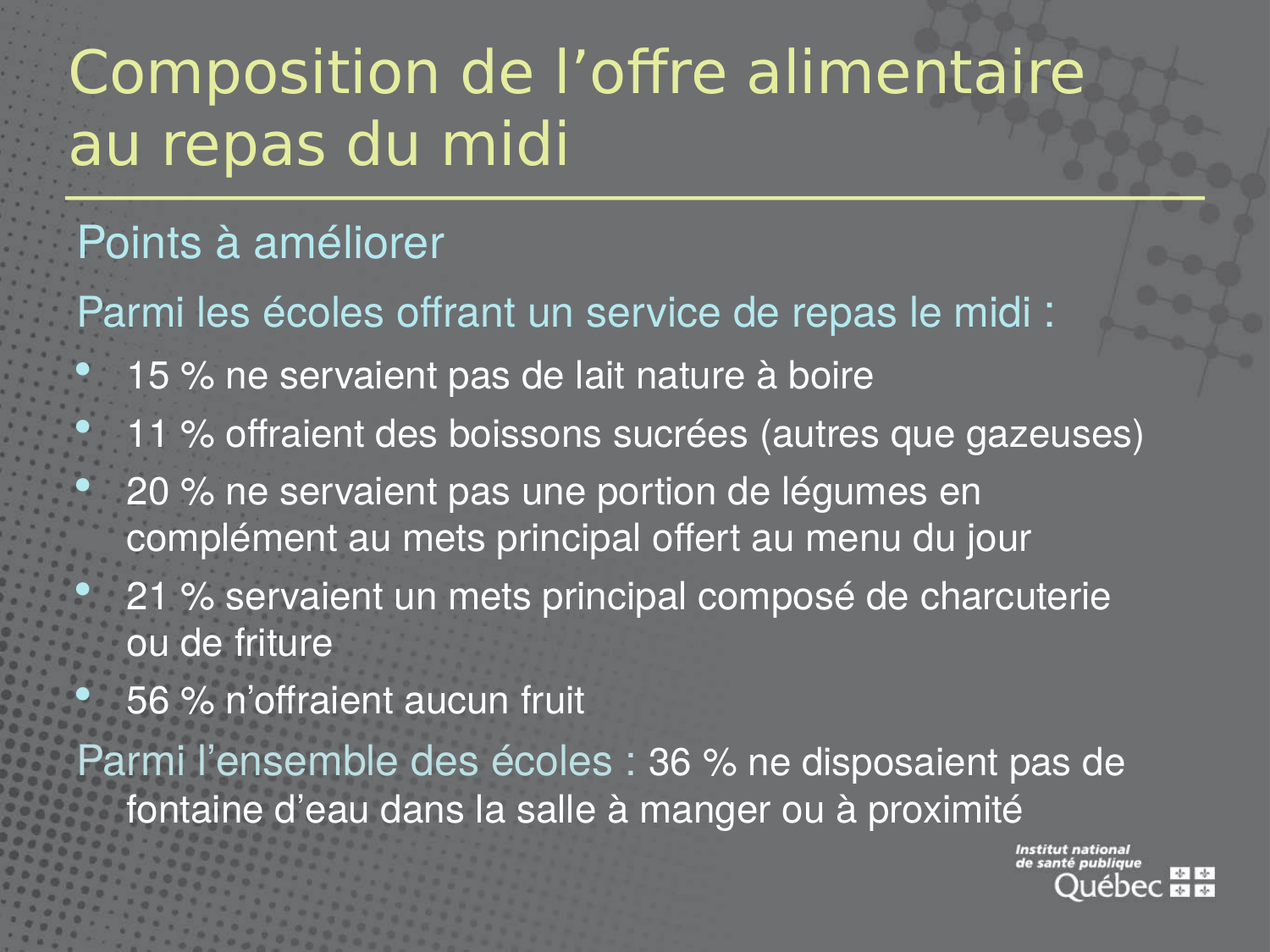

# Composition de l’offre alimentaire au repas du midi
Points à améliorer
Parmi les écoles offrant un service de repas le midi :
15 % ne servaient pas de lait nature à boire
11 % offraient des boissons sucrées (autres que gazeuses)
20 % ne servaient pas une portion de légumes en complément au mets principal offert au menu du jour
21 % servaient un mets principal composé de charcuterie ou de friture
56 % n’offraient aucun fruit
Parmi l’ensemble des écoles : 36 % ne disposaient pas de fontaine d’eau dans la salle à manger ou à proximité